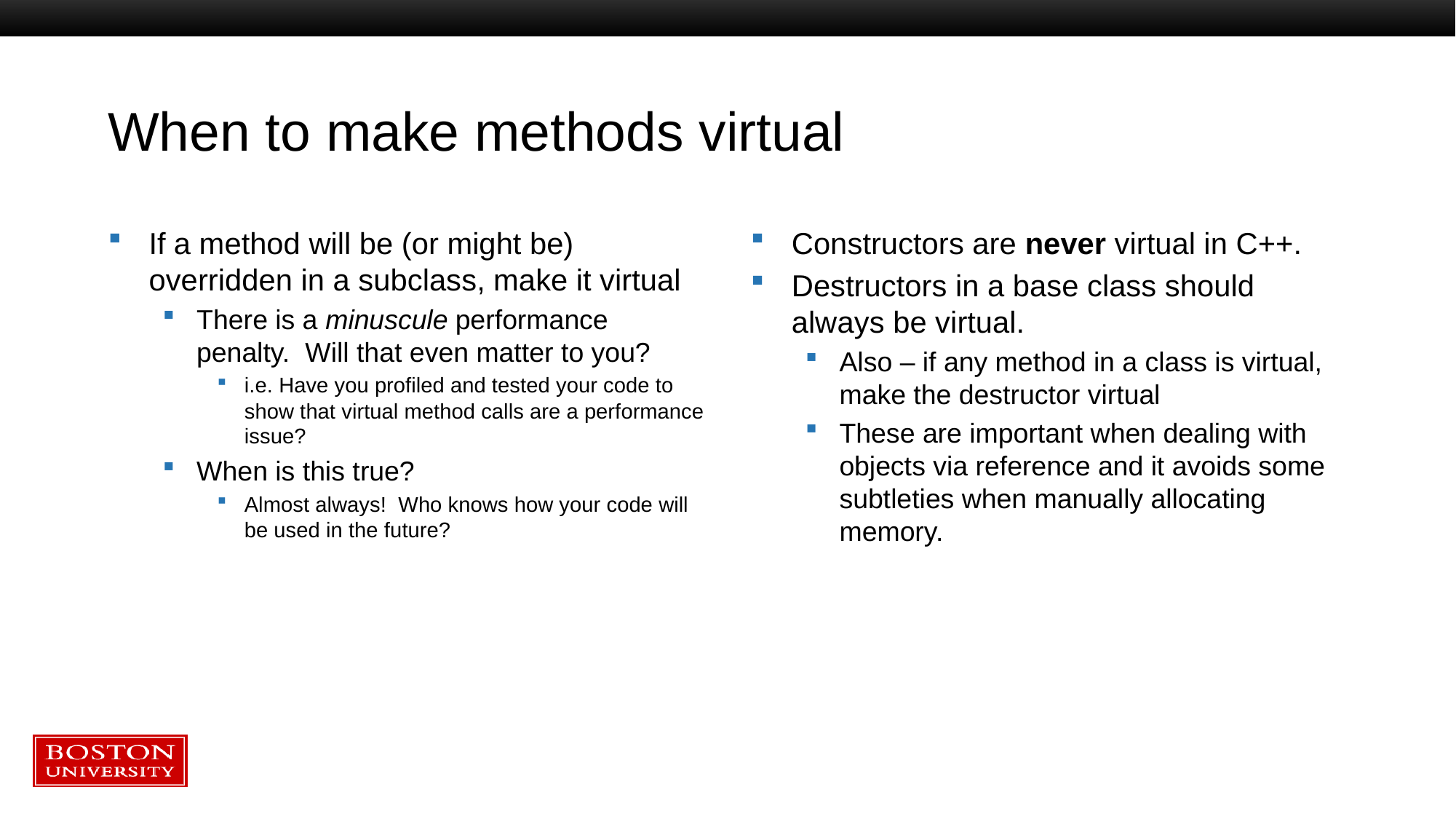

# When to make methods virtual
If a method will be (or might be) overridden in a subclass, make it virtual
There is a minuscule performance penalty.  Will that even matter to you?
i.e. Have you profiled and tested your code to show that virtual method calls are a performance issue?
When is this true?
Almost always!  Who knows how your code will be used in the future?

Constructors are never virtual in C++.
Destructors in a base class should always be virtual.
Also – if any method in a class is virtual, make the destructor virtual
These are important when dealing with objects via reference and it avoids some subtleties when manually allocating memory.